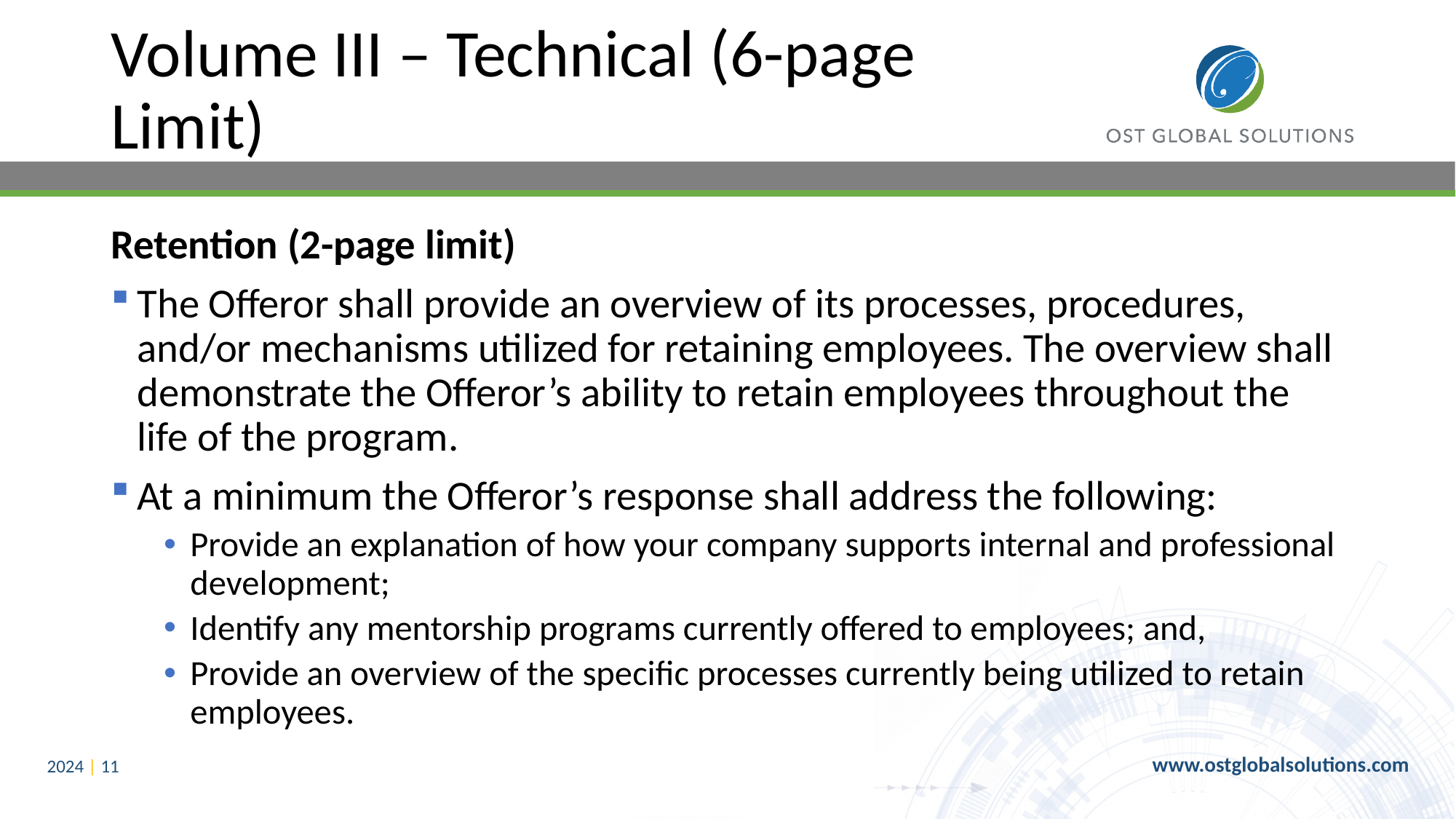

# Volume III – Technical (6-page Limit)
Retention (2-page limit)
The Offeror shall provide an overview of its processes, procedures, and/or mechanisms utilized for retaining employees. The overview shall demonstrate the Offeror’s ability to retain employees throughout the life of the program.
At a minimum the Offeror’s response shall address the following:
Provide an explanation of how your company supports internal and professional development;
Identify any mentorship programs currently offered to employees; and,
Provide an overview of the specific processes currently being utilized to retain employees.